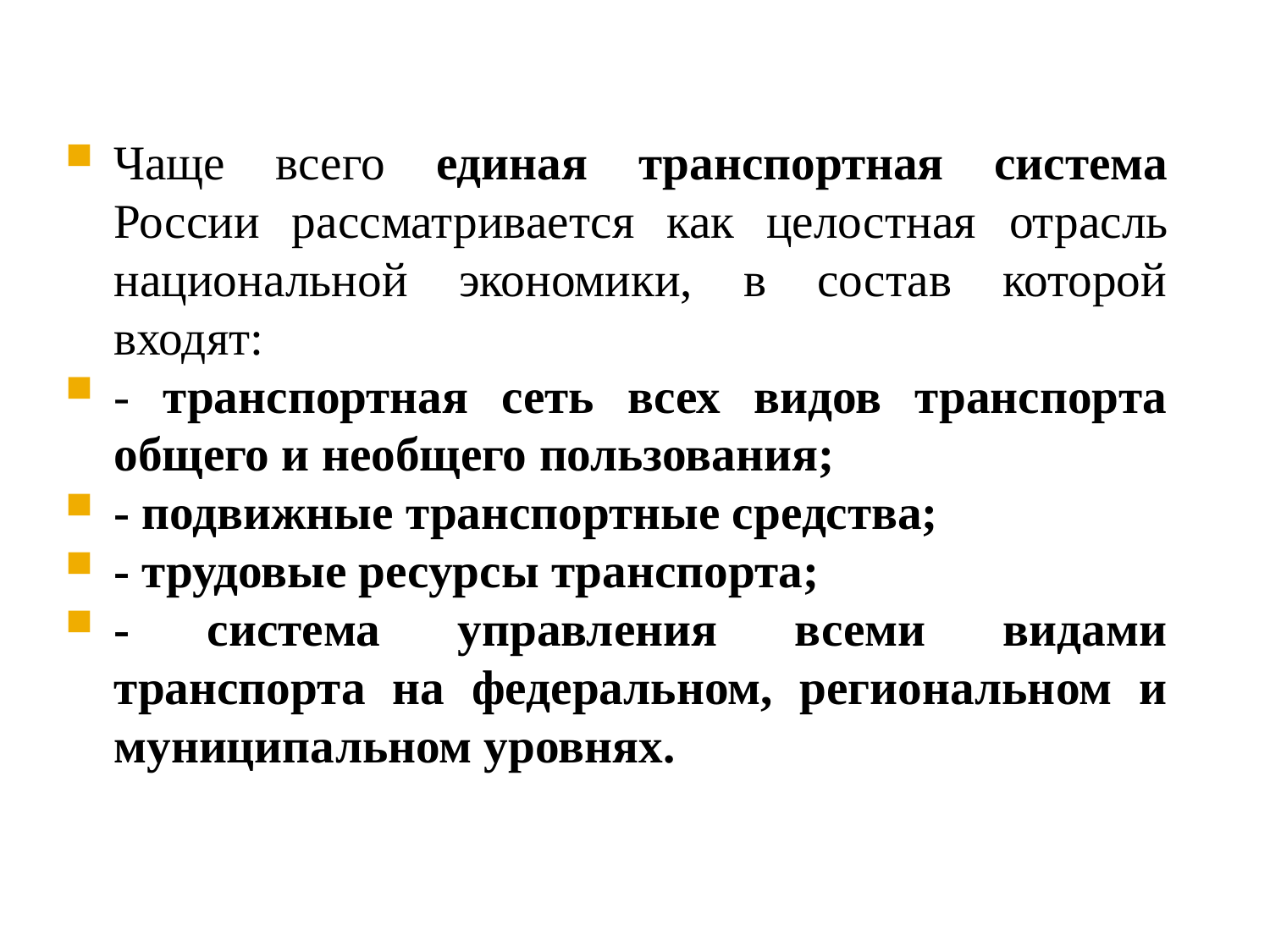

Чаще всего единая транспортная система России рассматривается как целостная отрасль национальной экономики, в состав которой входят:
- транспортная сеть всех видов транспорта общего и необщего пользования;
- подвижные транспортные средства;
- трудовые ресурсы транспорта;
- система управления всеми видами транспорта на федеральном, региональном и муниципальном уровнях.